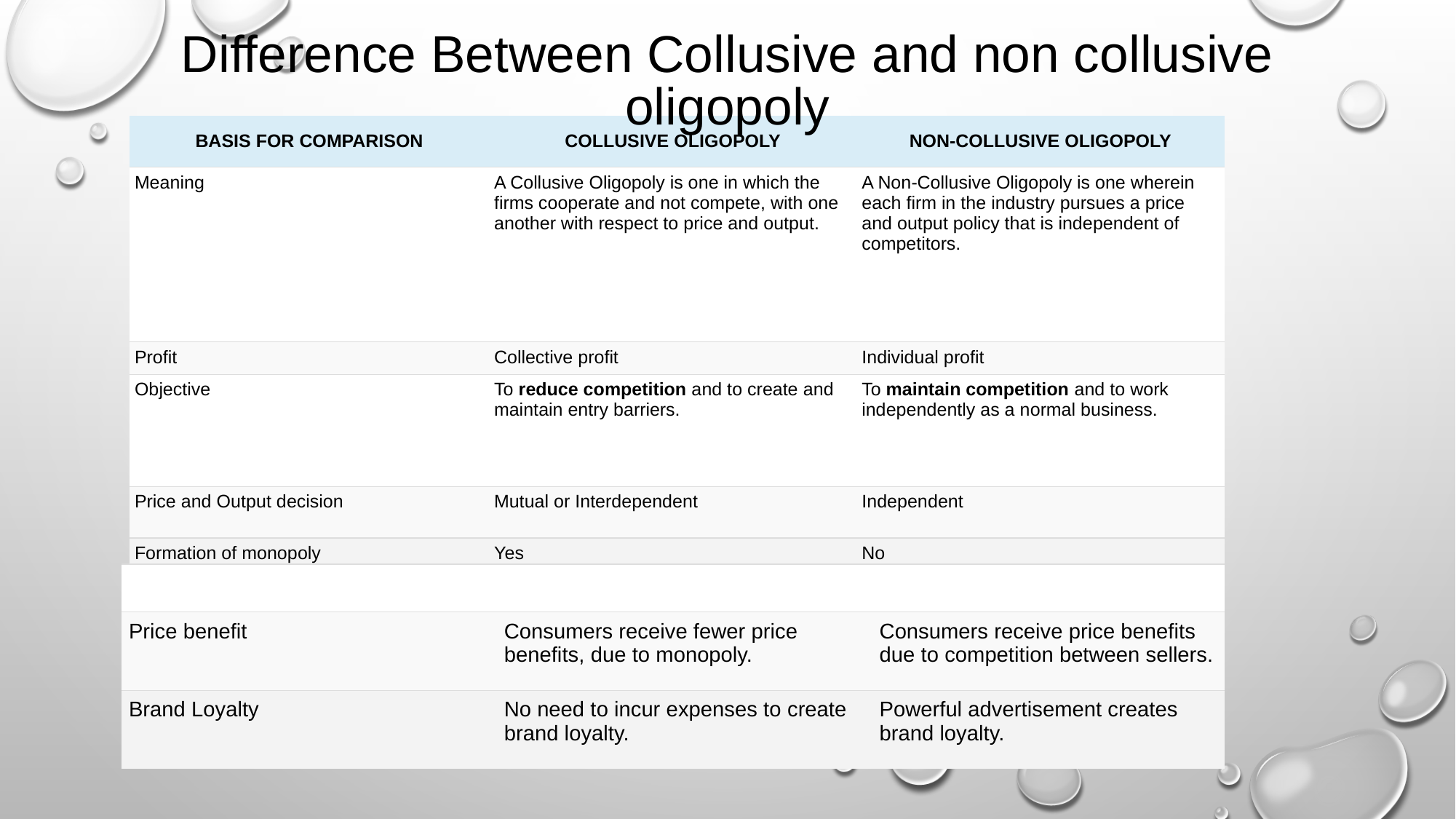

# Difference Between Collusive and non collusive oligopoly
| BASIS FOR COMPARISON | COLLUSIVE OLIGOPOLY | NON-COLLUSIVE OLIGOPOLY |
| --- | --- | --- |
| Meaning | A Collusive Oligopoly is one in which the firms cooperate and not compete, with one another with respect to price and output. | A Non-Collusive Oligopoly is one wherein each firm in the industry pursues a price and output policy that is independent of competitors. |
| Profit | Collective profit | Individual profit |
| Objective | To reduce competition and to create and maintain entry barriers. | To maintain competition and to work independently as a normal business. |
| Price and Output decision | Mutual or Interdependent | Independent |
| Formation of monopoly | Yes | No |
|  |  |  |
| --- | --- | --- |
| Price benefit | Consumers receive fewer price benefits, due to monopoly. | Consumers receive price benefits due to competition between sellers. |
| Brand Loyalty | No need to incur expenses to create brand loyalty. | Powerful advertisement creates brand loyalty. |